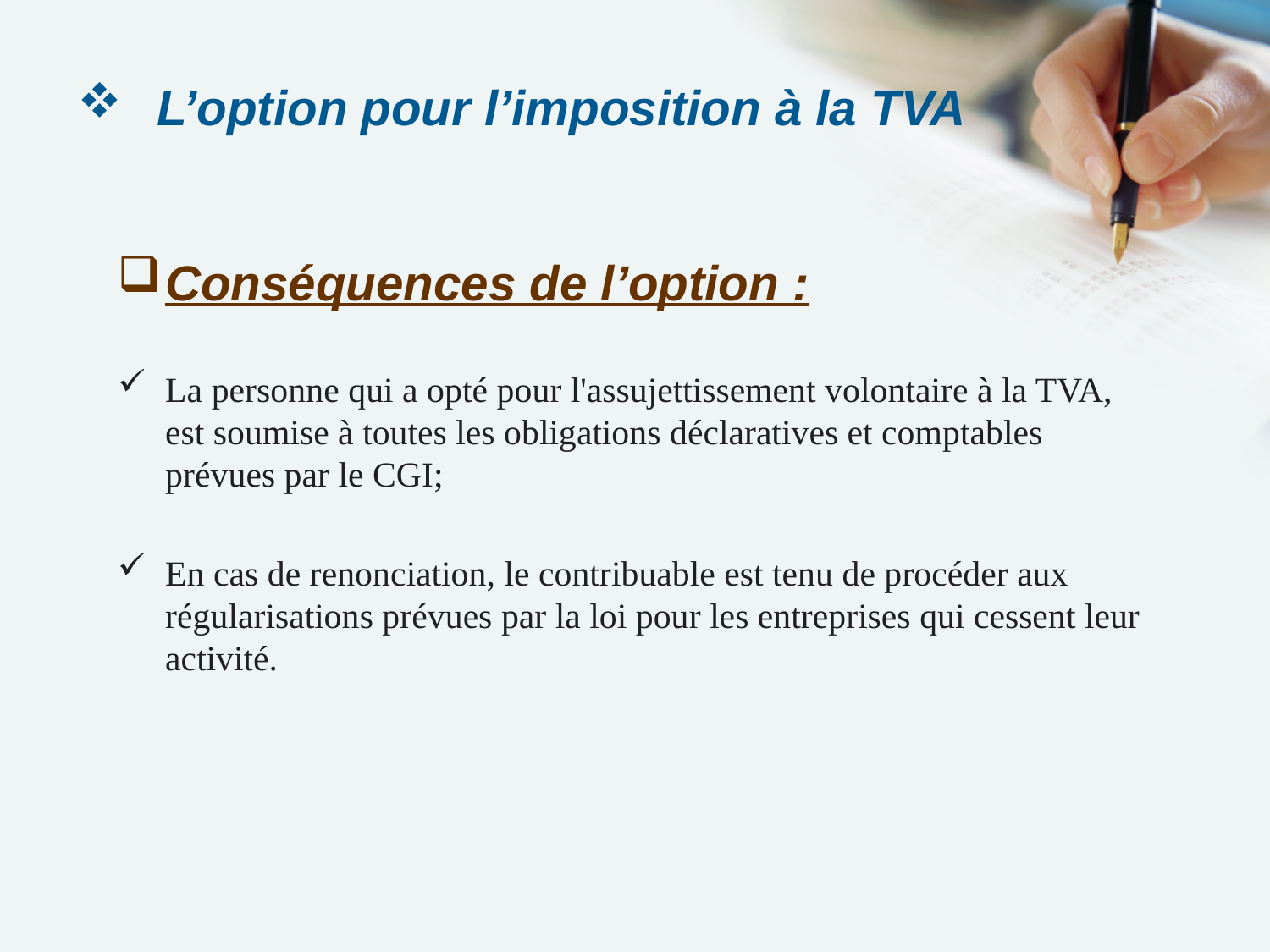

#
L’option pour l’imposition à la TVA
Conséquences de l’option :

La personne qui a opté pour l'assujettissement volontaire à la TVA, est soumise à toutes les obligations déclaratives et comptables prévues par le CGI;

En cas de renonciation, le contribuable est tenu de procéder aux régularisations prévues par la loi pour les entreprises qui cessent leur activité.